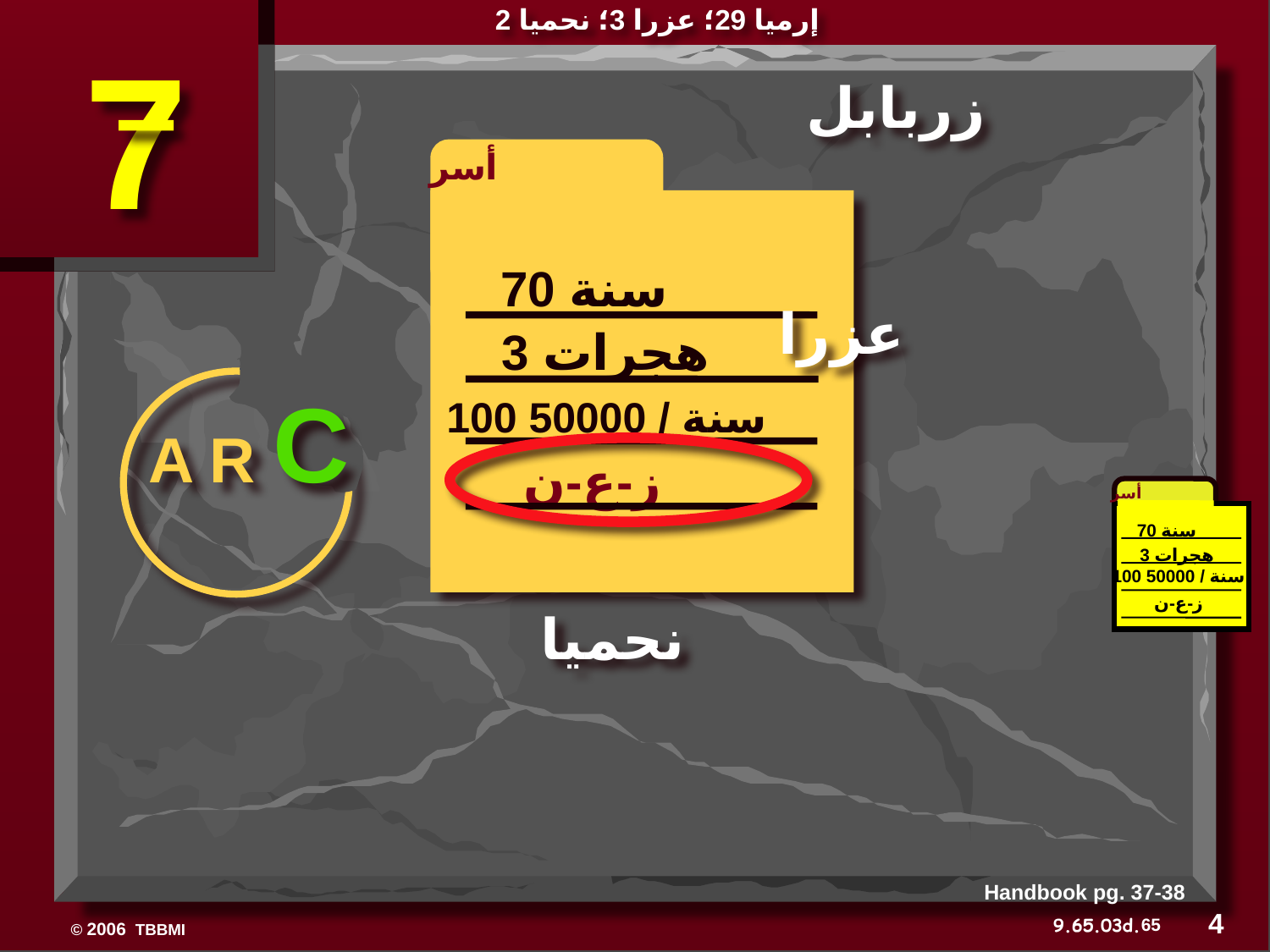

إرميا 29؛ عزرا 3؛ نحميا 2

7

زربابل
أسر

70 سنة
عزرا

3 هجرات

A R C

100 سنة / 50000

ز-ع-ن

أسر

70 سنة
3 هجرات

100 سنة / 50000

ز-ع-ن
نحميا

Handbook pg. 37-38
4

65